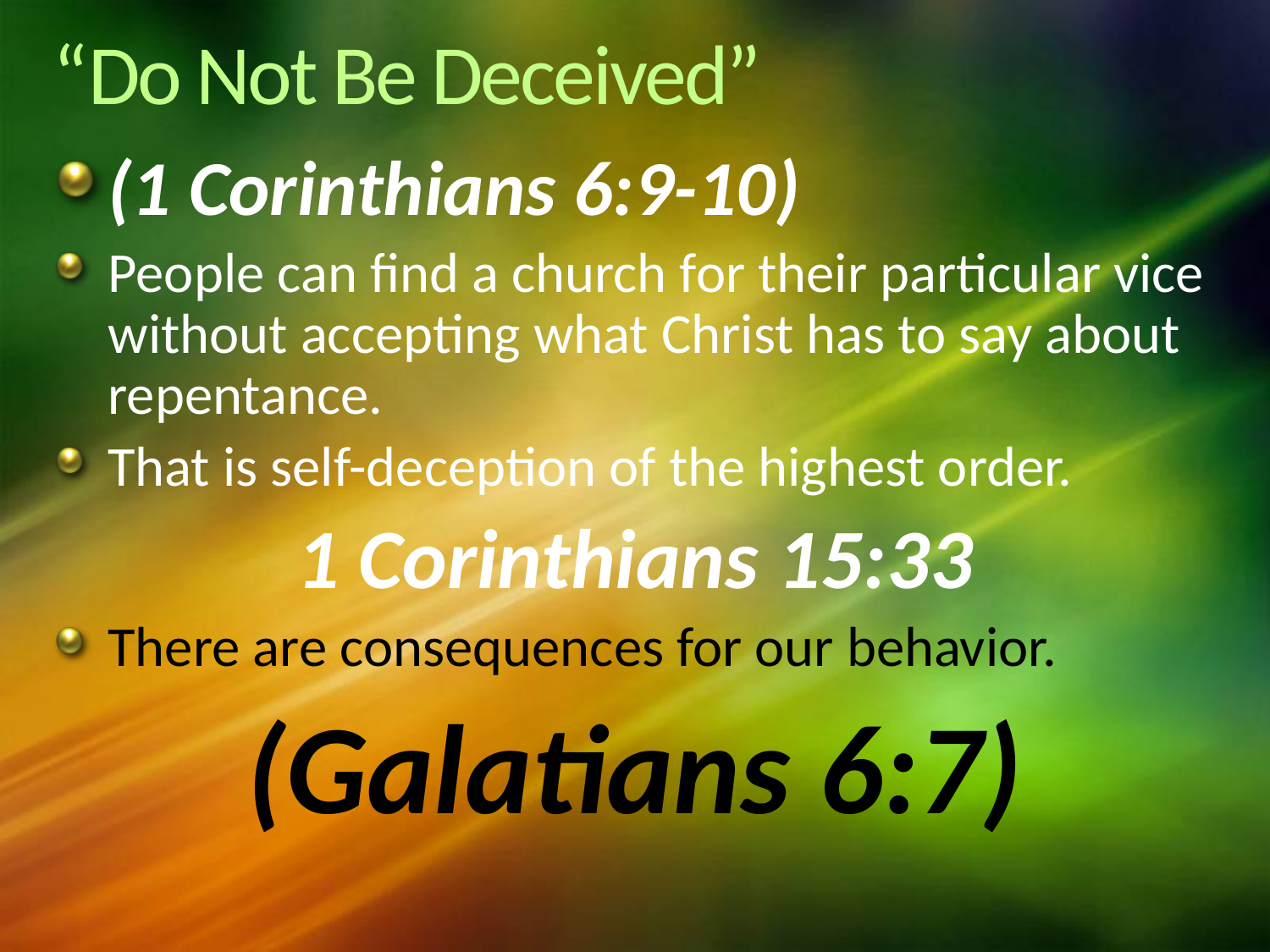

# “Do Not Be Deceived”
(1 Corinthians 6:9-10)
People can find a church for their particular vice without accepting what Christ has to say about repentance.
That is self-deception of the highest order.
1 Corinthians 15:33
There are consequences for our behavior.
(Galatians 6:7)